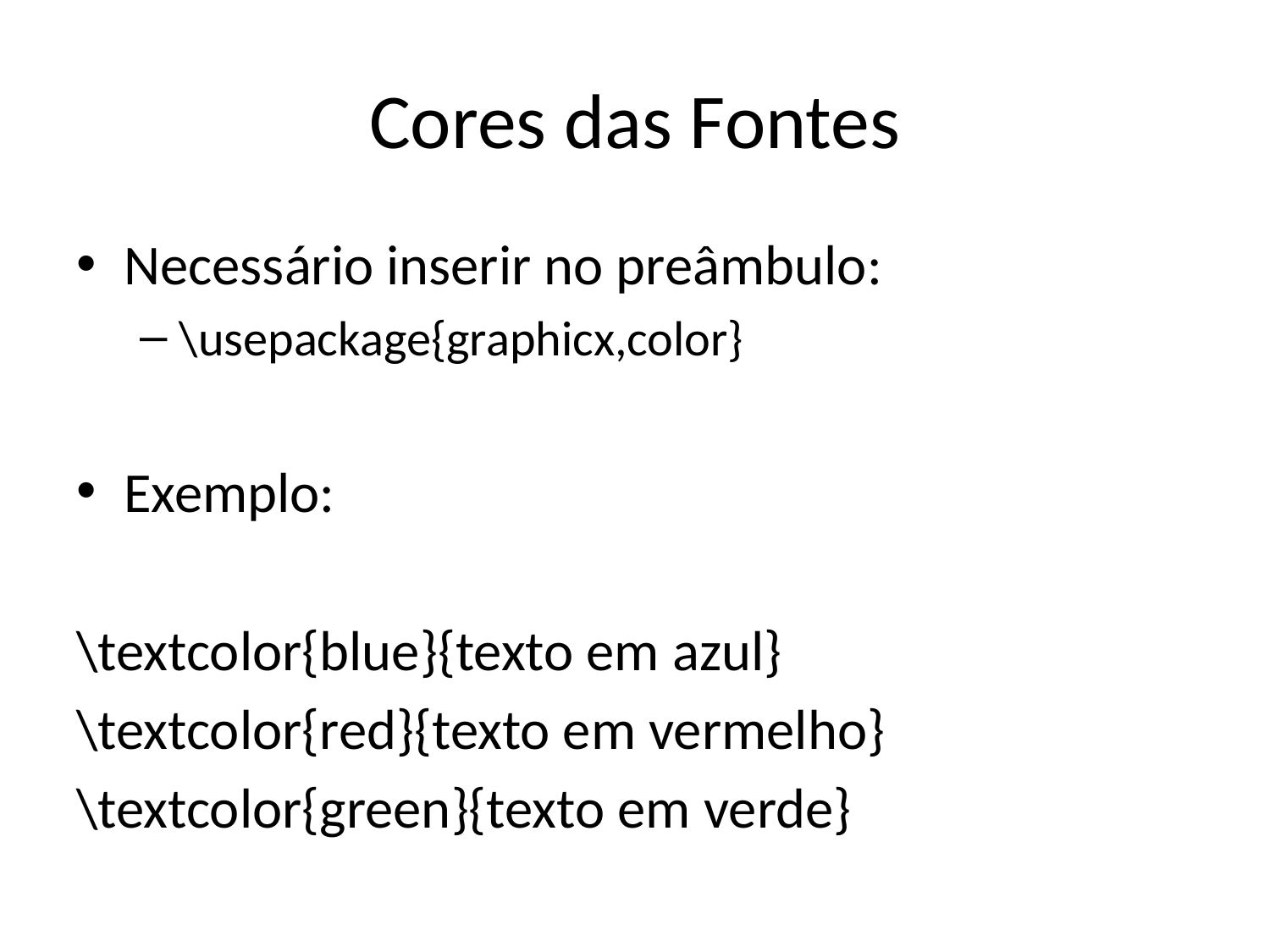

# Cores das Fontes
Necessário inserir no preâmbulo:
\usepackage{graphicx,color}

Exemplo:

\textcolor{blue}{texto em azul}
\textcolor{red}{texto em vermelho}
\textcolor{green}{texto em verde}